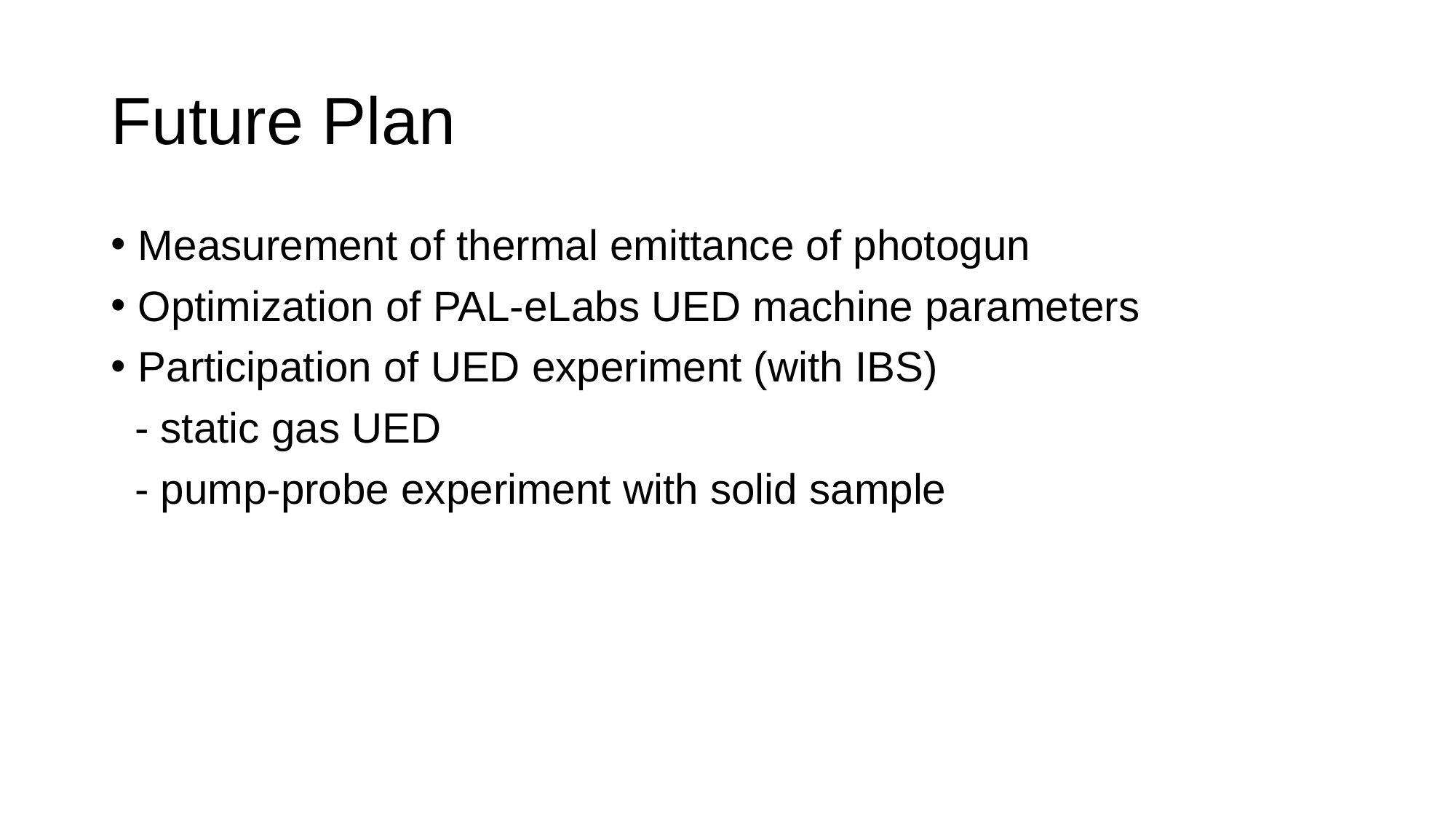

# Future Plan
Measurement of thermal emittance of photogun
Optimization of PAL-eLabs UED machine parameters
Participation of UED experiment (with IBS)
  - static gas UED
  - pump-probe experiment with solid sample